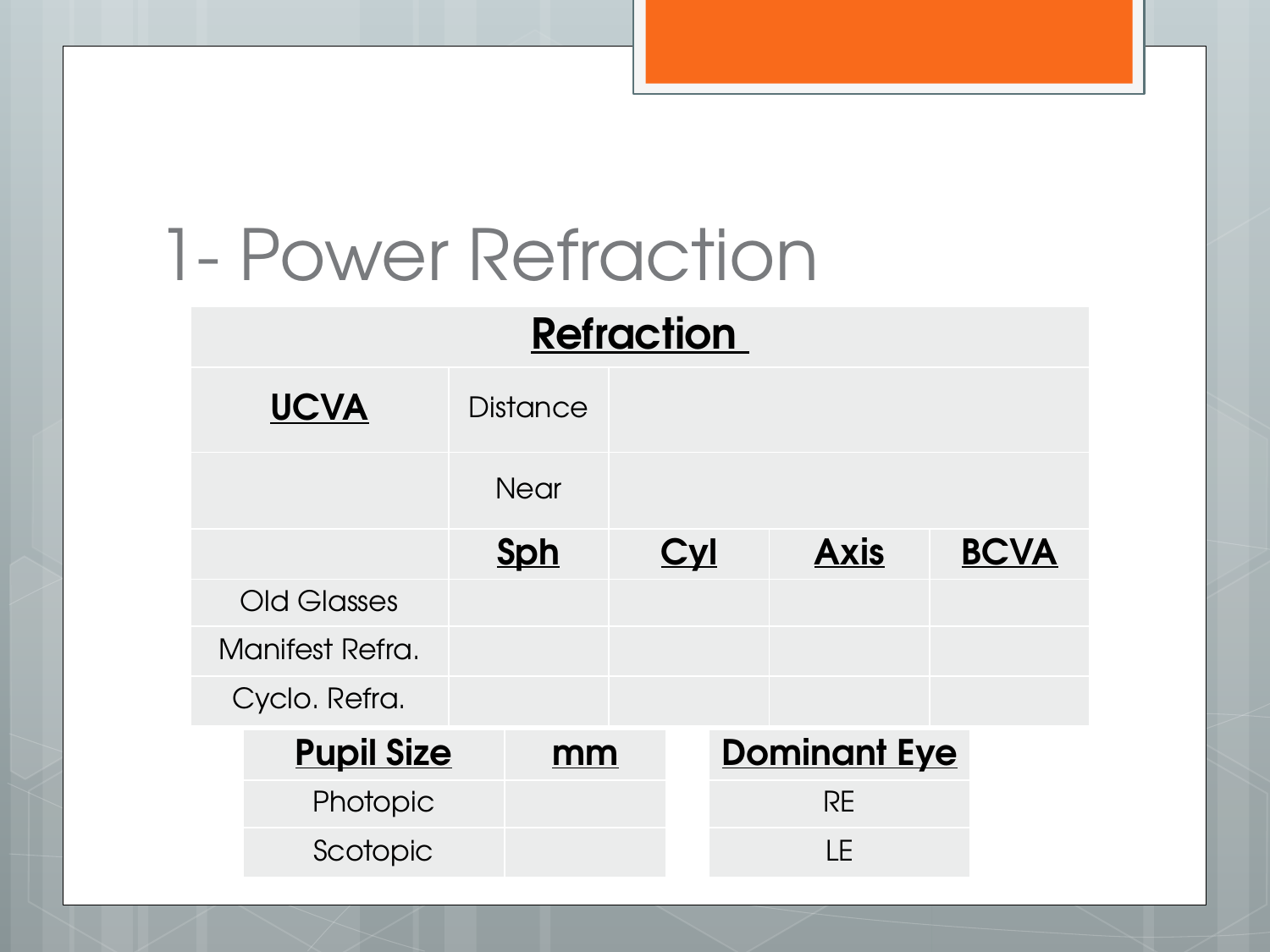

# 1- Power Refraction
| Refraction |  |  |  |  |
| --- | --- | --- | --- | --- |
| UCVA | Distance |  |  |  |
|  | Near |  |  |  |
|  | Sph | Cyl | Axis | BCVA |
| Old Glasses |  |  |  |  |
| Manifest Refra. |  |  |  |  |
| Cyclo. Refra. |  |  |  |  |
| Pupil Size | mm |
| --- | --- |
| Photopic |  |
| Scotopic |  |
| Dominant Eye |
| --- |
| RE |
| LE |